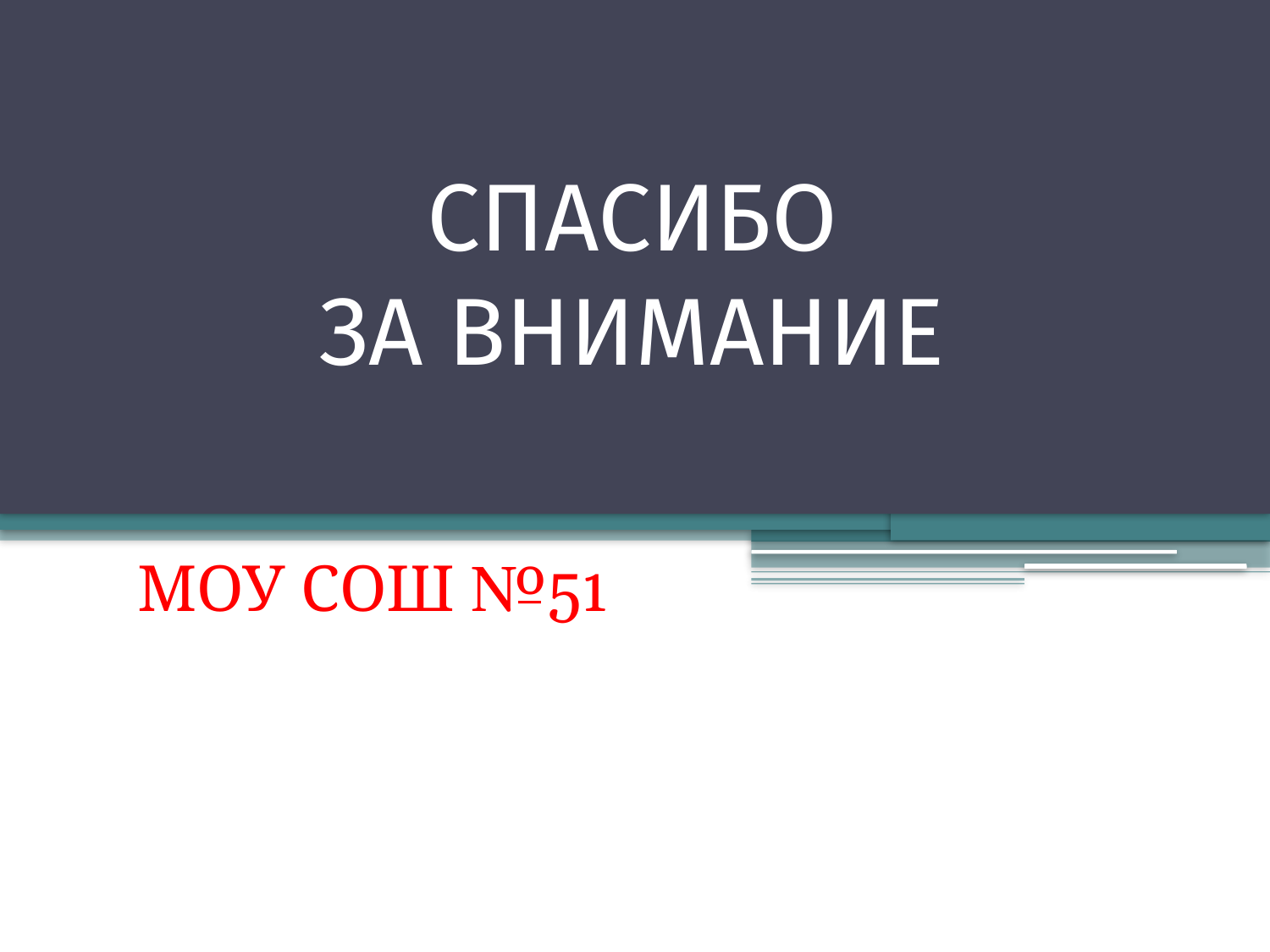

# СПАСИБО ЗА ВНИМАНИЕ
МОУ СОШ №51